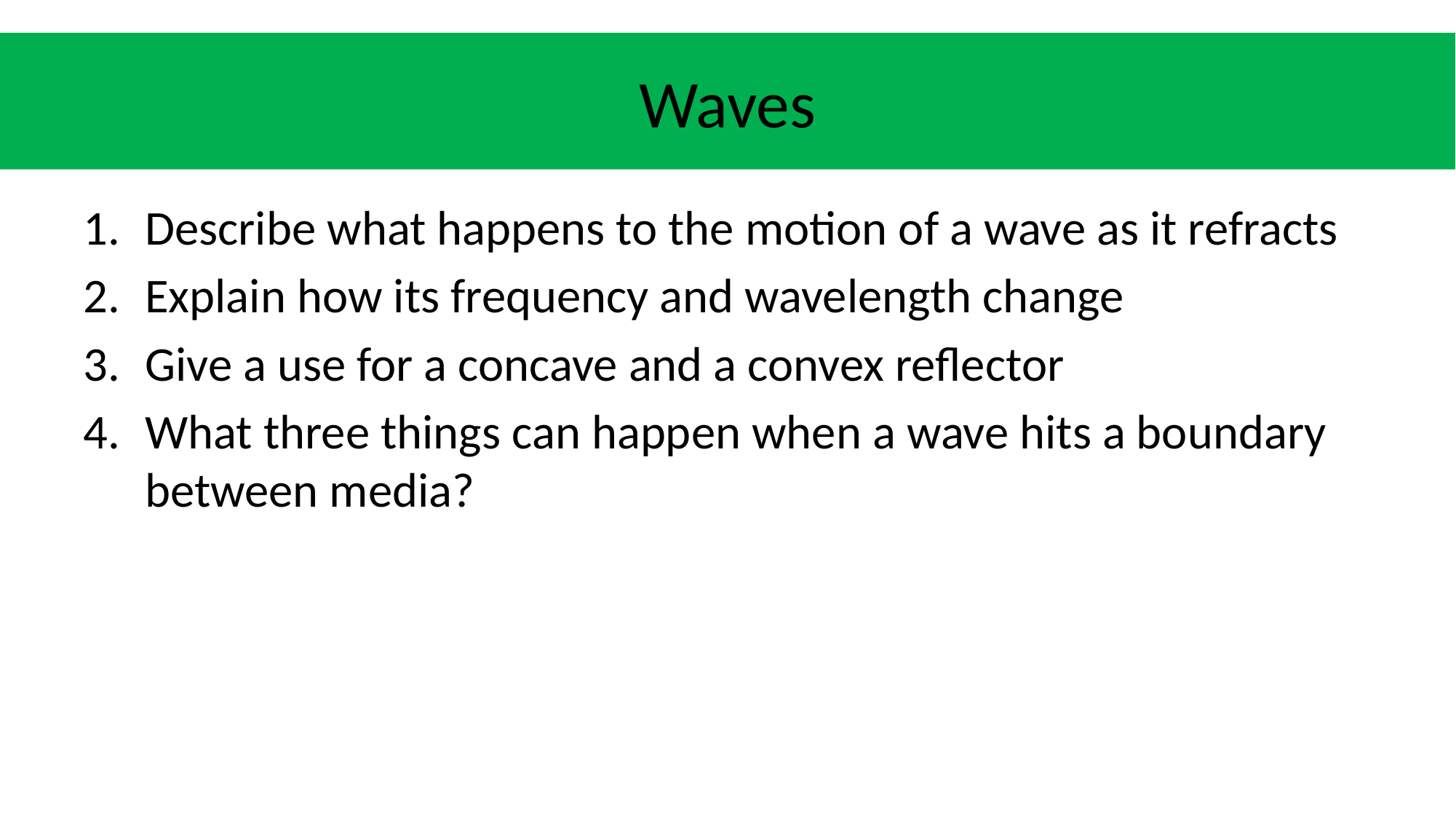

# Waves
Describe what happens to the motion of a wave as it refracts
Explain how its frequency and wavelength change
Give a use for a concave and a convex reflector
What three things can happen when a wave hits a boundary between media?